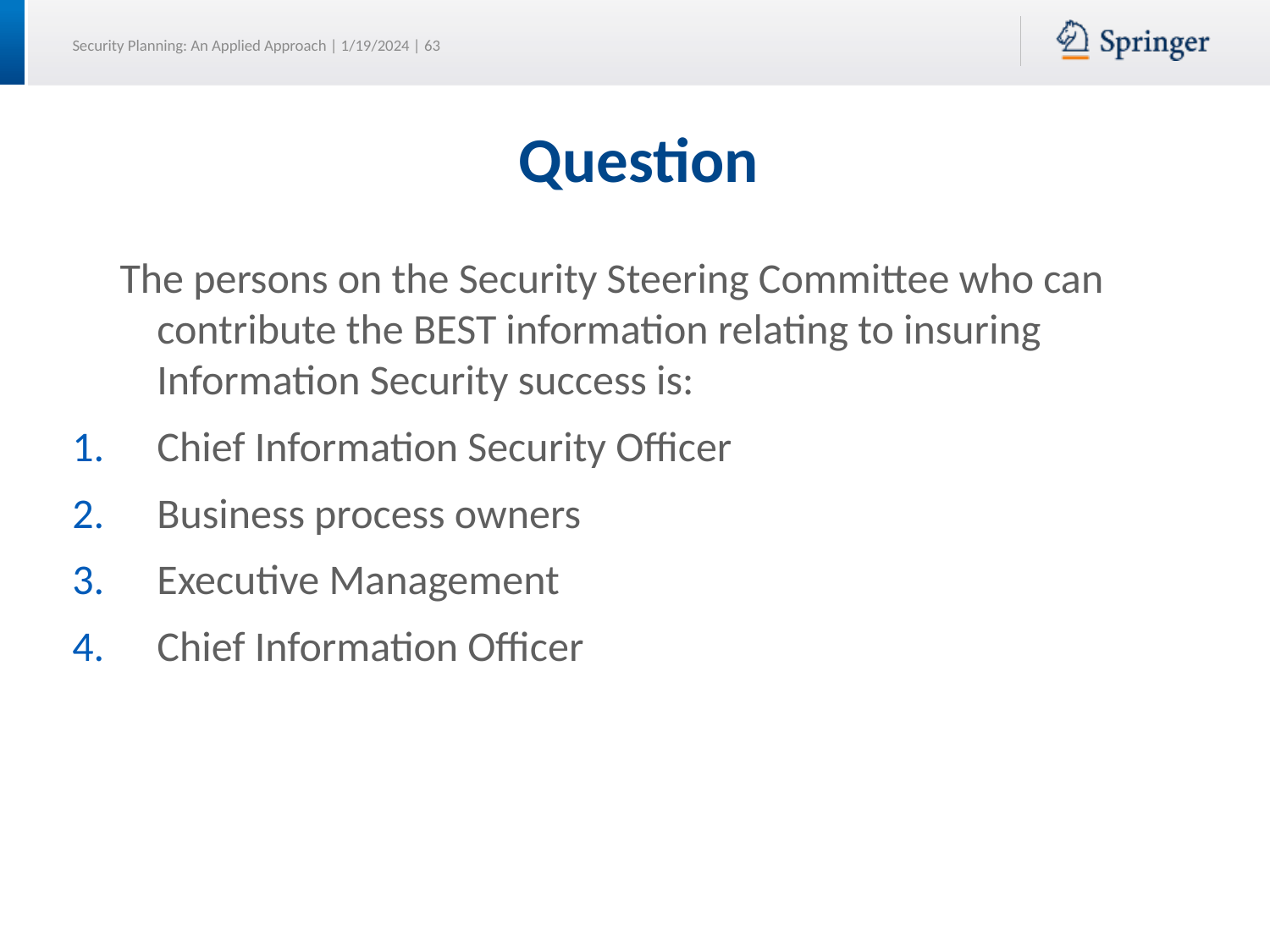

# Question
     The persons on the Security Steering Committee who can contribute the BEST information relating to insuring Information Security success is:
Chief Information Security Officer
Business process owners
Executive Management
Chief Information Officer